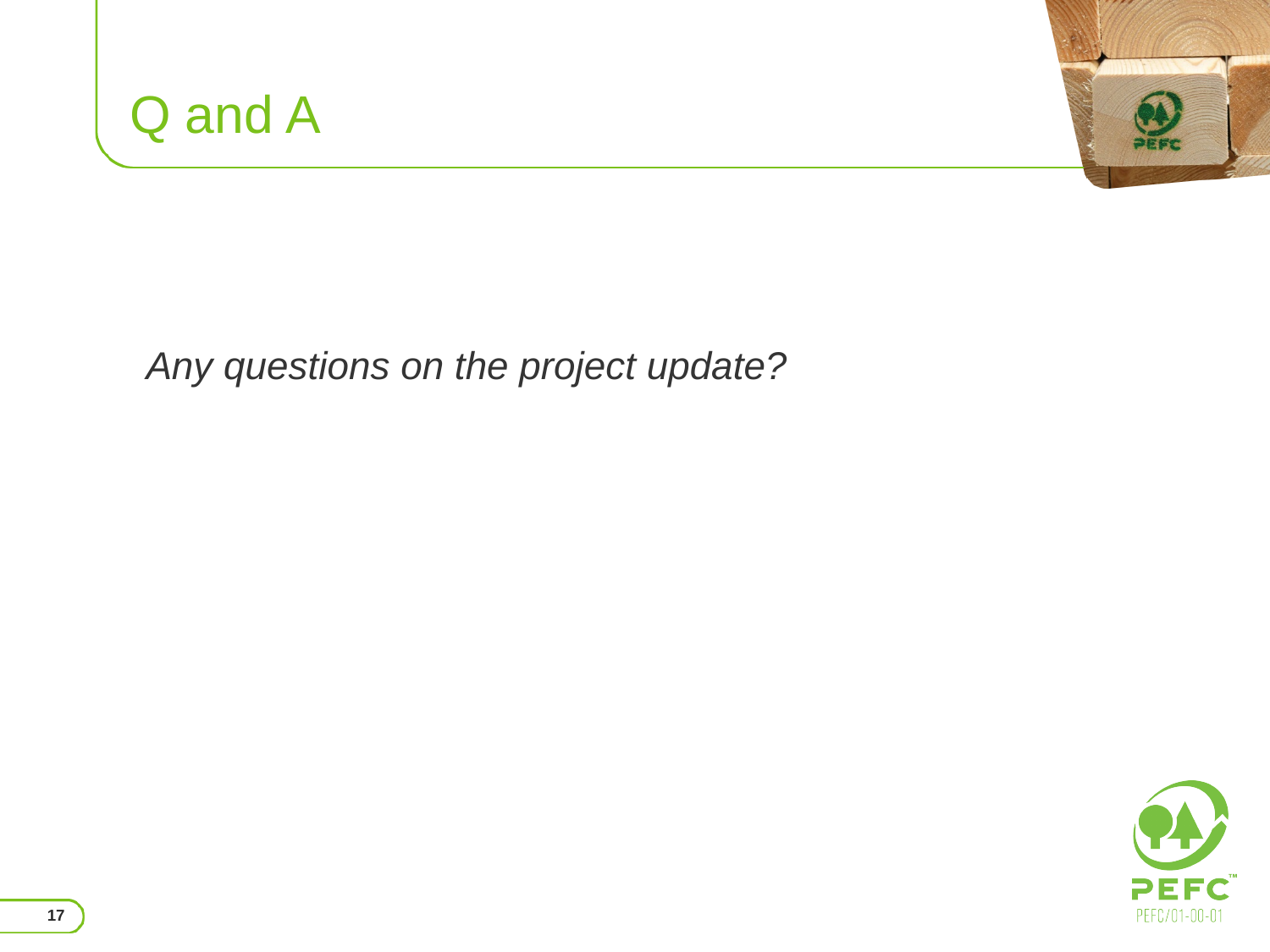

# Q and A
Any questions on the project update?
17